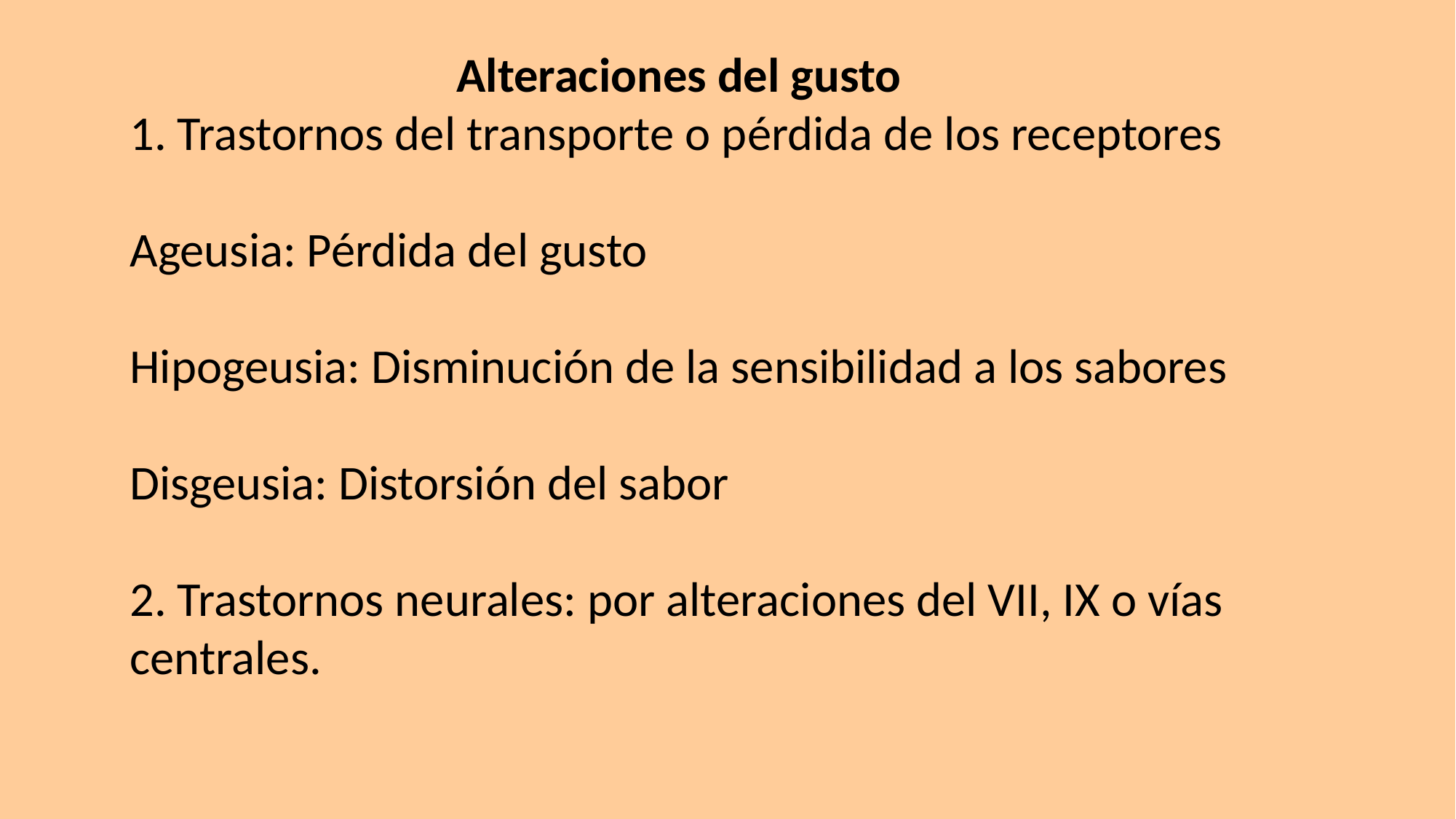

Alteraciones del gusto
1. Trastornos del transporte o pérdida de los receptores

Ageusia: Pérdida del gusto

Hipogeusia: Disminución de la sensibilidad a los sabores

Disgeusia: Distorsión del sabor

2. Trastornos neurales: por alteraciones del VII, IX o vías centrales.